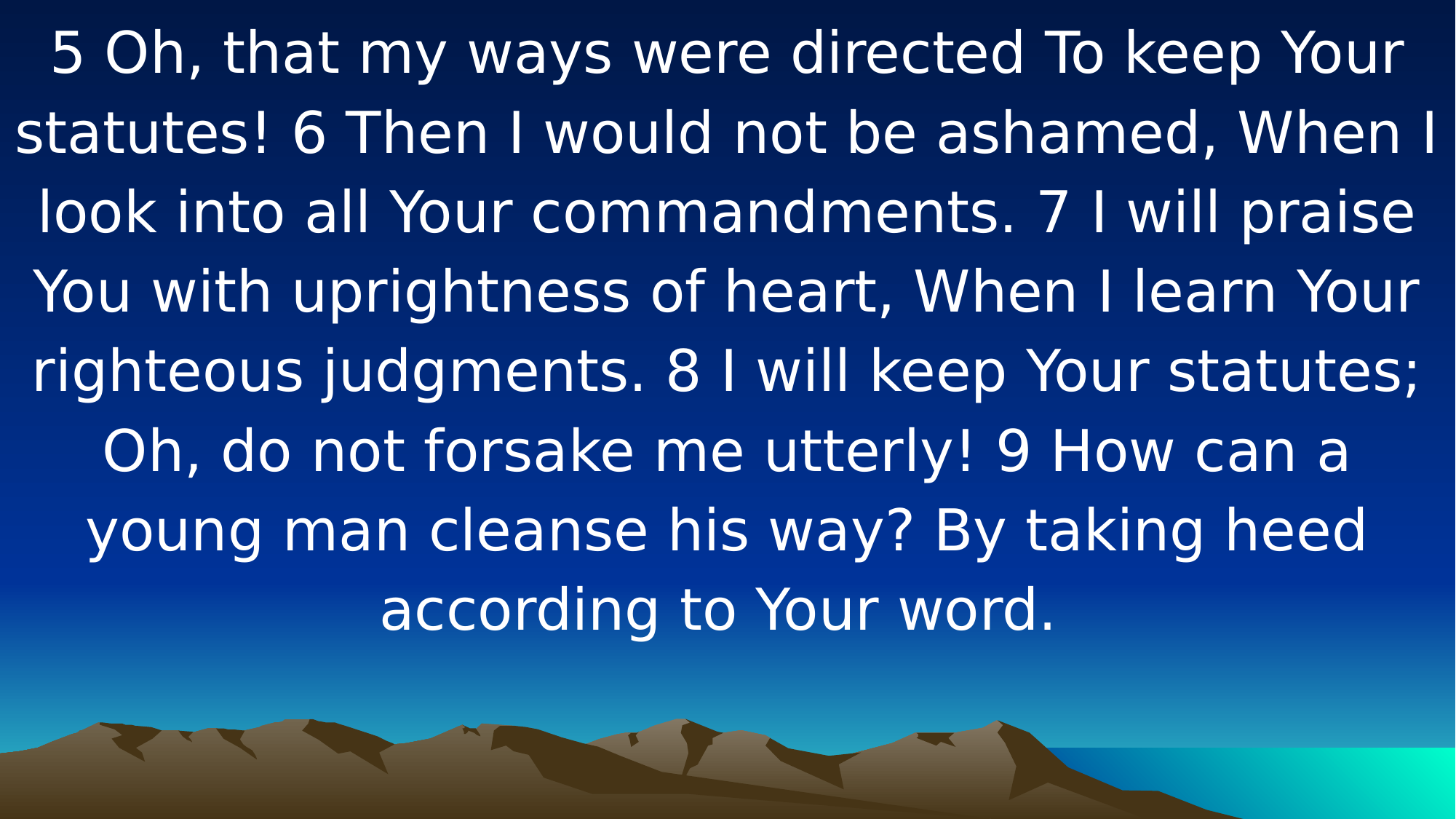

5 Oh, that my ways were directed To keep Your statutes! 6 Then I would not be ashamed, When I look into all Your commandments. 7 I will praise You with uprightness of heart, When I learn Your righteous judgments. 8 I will keep Your statutes; Oh, do not forsake me utterly! 9 How can a young man cleanse his way? By taking heed according to Your word.